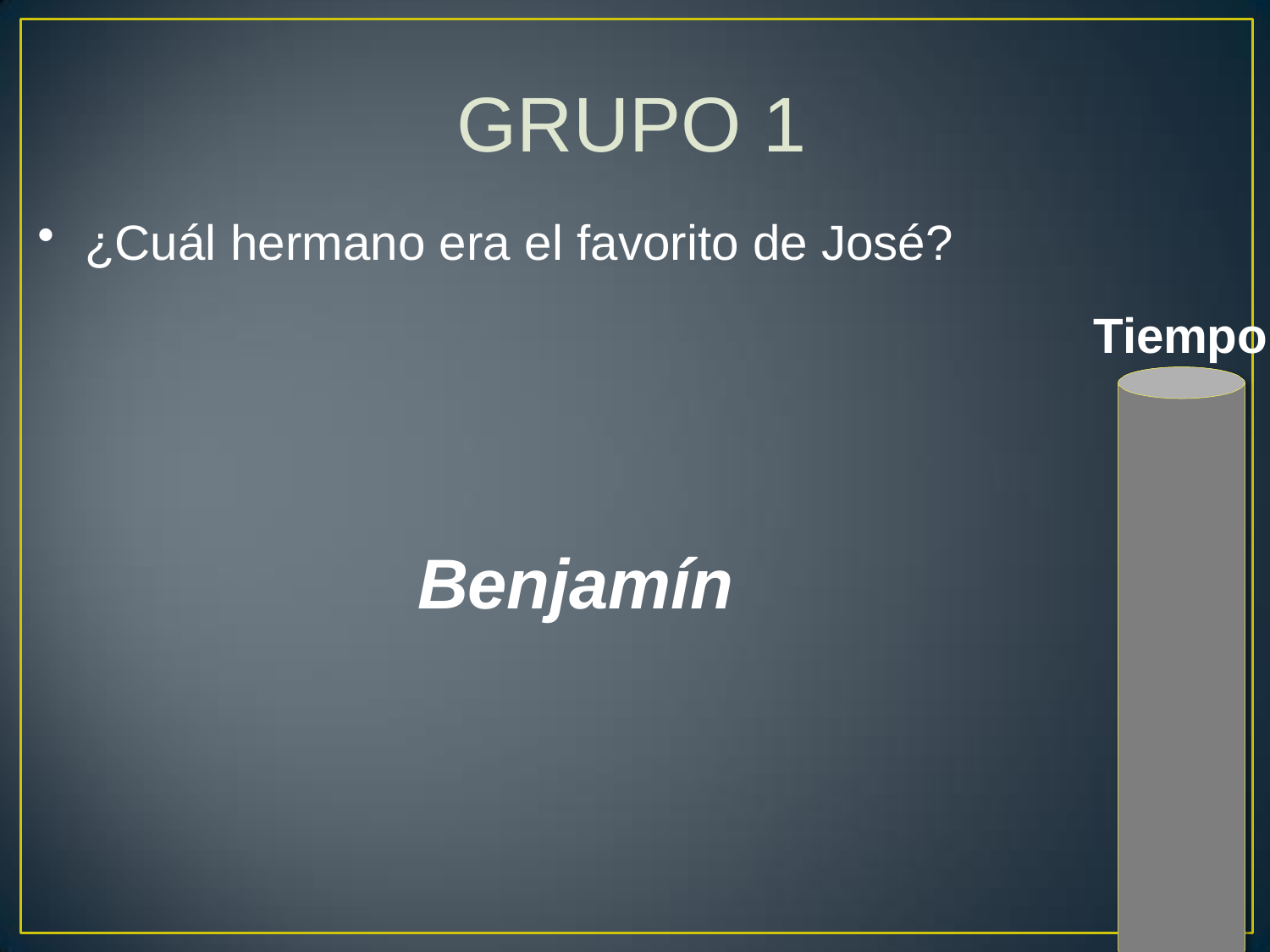

# GRUPO 1
¿Cuál hermano era el favorito de José?
Tiempo
Benjamín